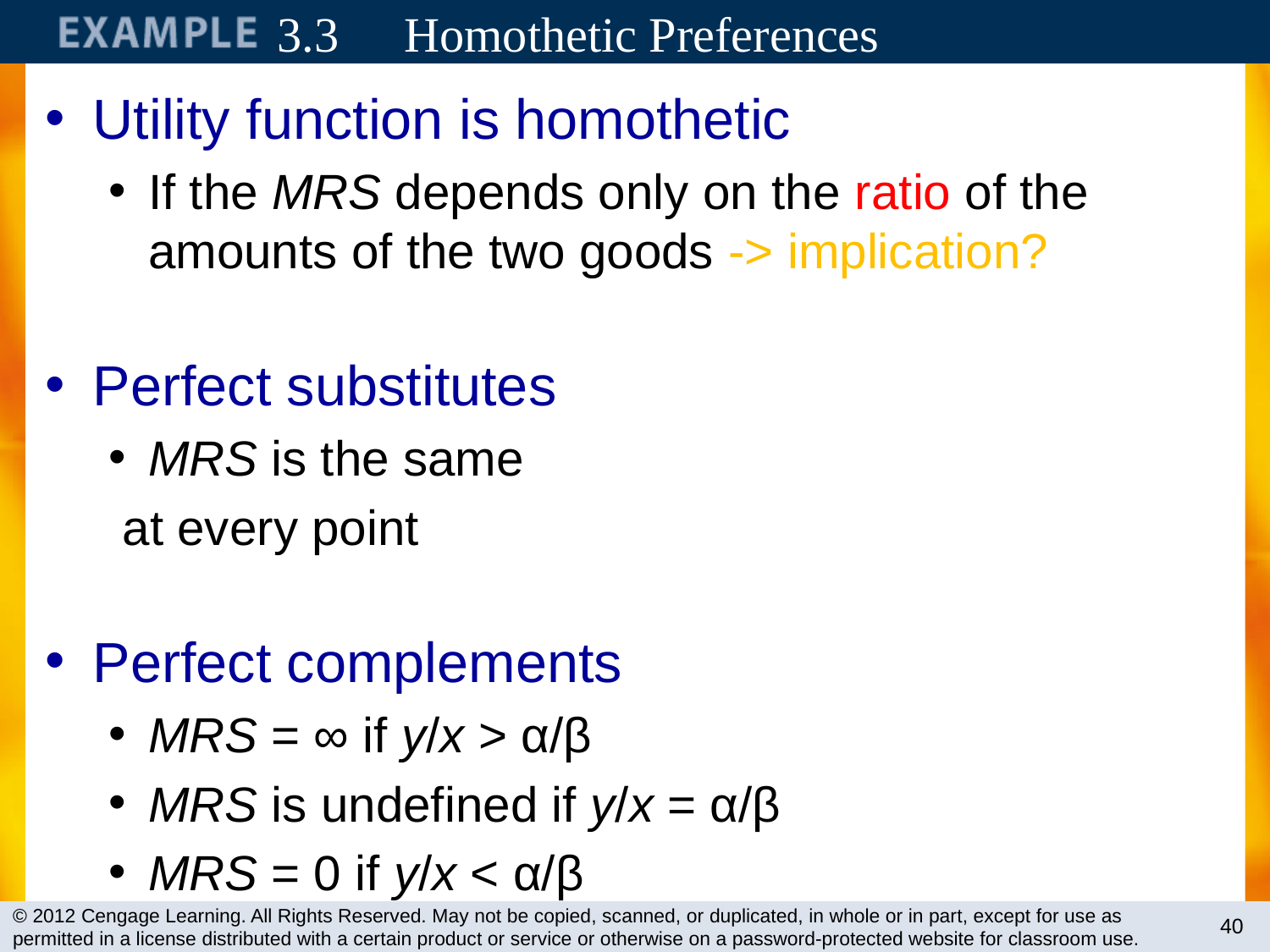

# 3.3 	Homothetic Preferences
Utility function is homothetic
If the MRS depends only on the ratio of the amounts of the two goods -> implication?
Perfect substitutes
MRS is the same
 at every point
Perfect complements
MRS = ∞ if y/x > α/β
MRS is undefined if y/x = α/β
MRS = 0 if y/x < α/β

40
© 2012 Cengage Learning. All Rights Reserved. May not be copied, scanned, or duplicated, in whole or in part, except for use as permitted in a license distributed with a certain product or service or otherwise on a password-protected website for classroom use.